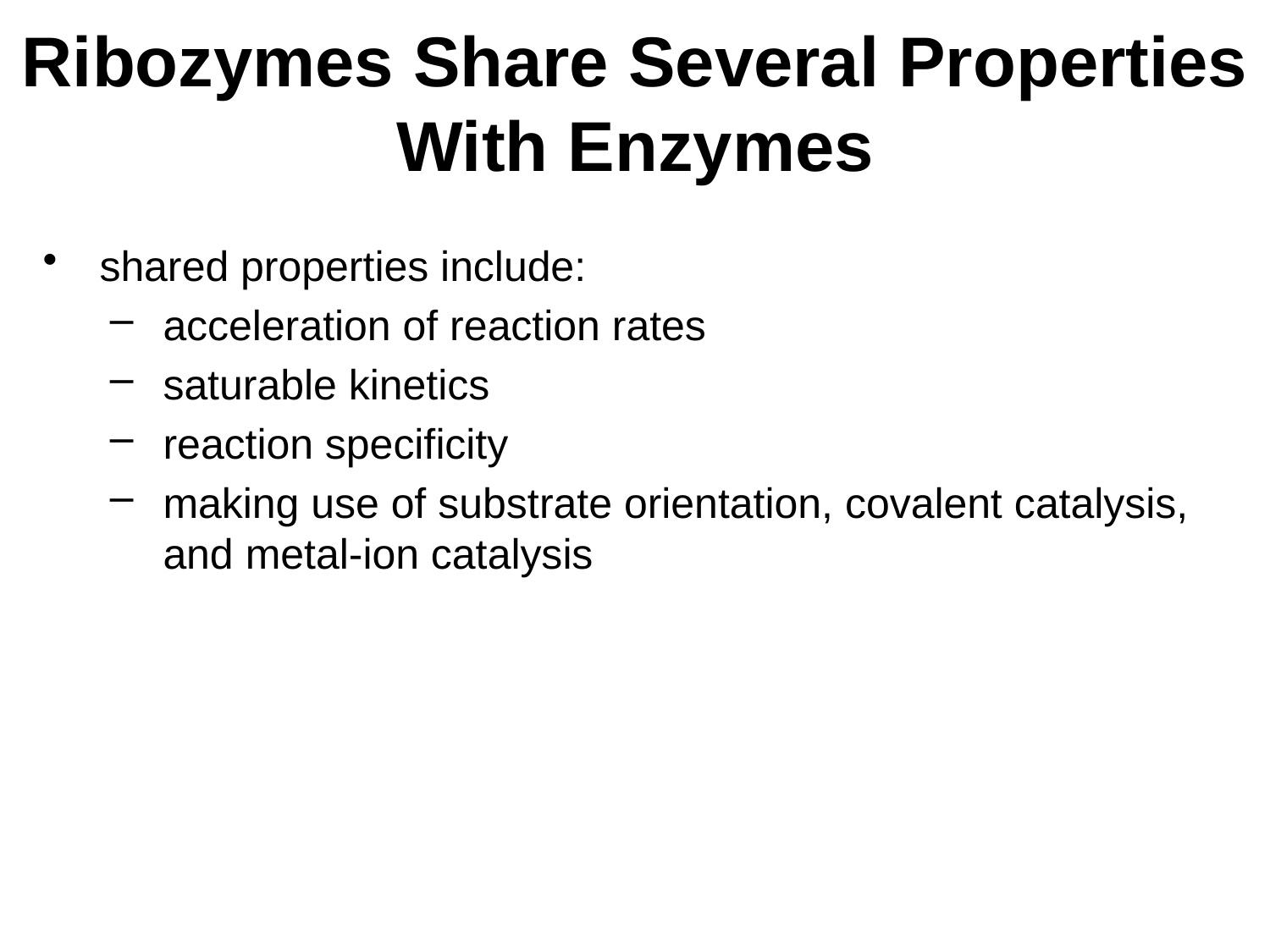

# Ribozymes Share Several Properties With Enzymes
shared properties include:
acceleration of reaction rates
saturable kinetics
reaction specificity
making use of substrate orientation, covalent catalysis, and metal-ion catalysis